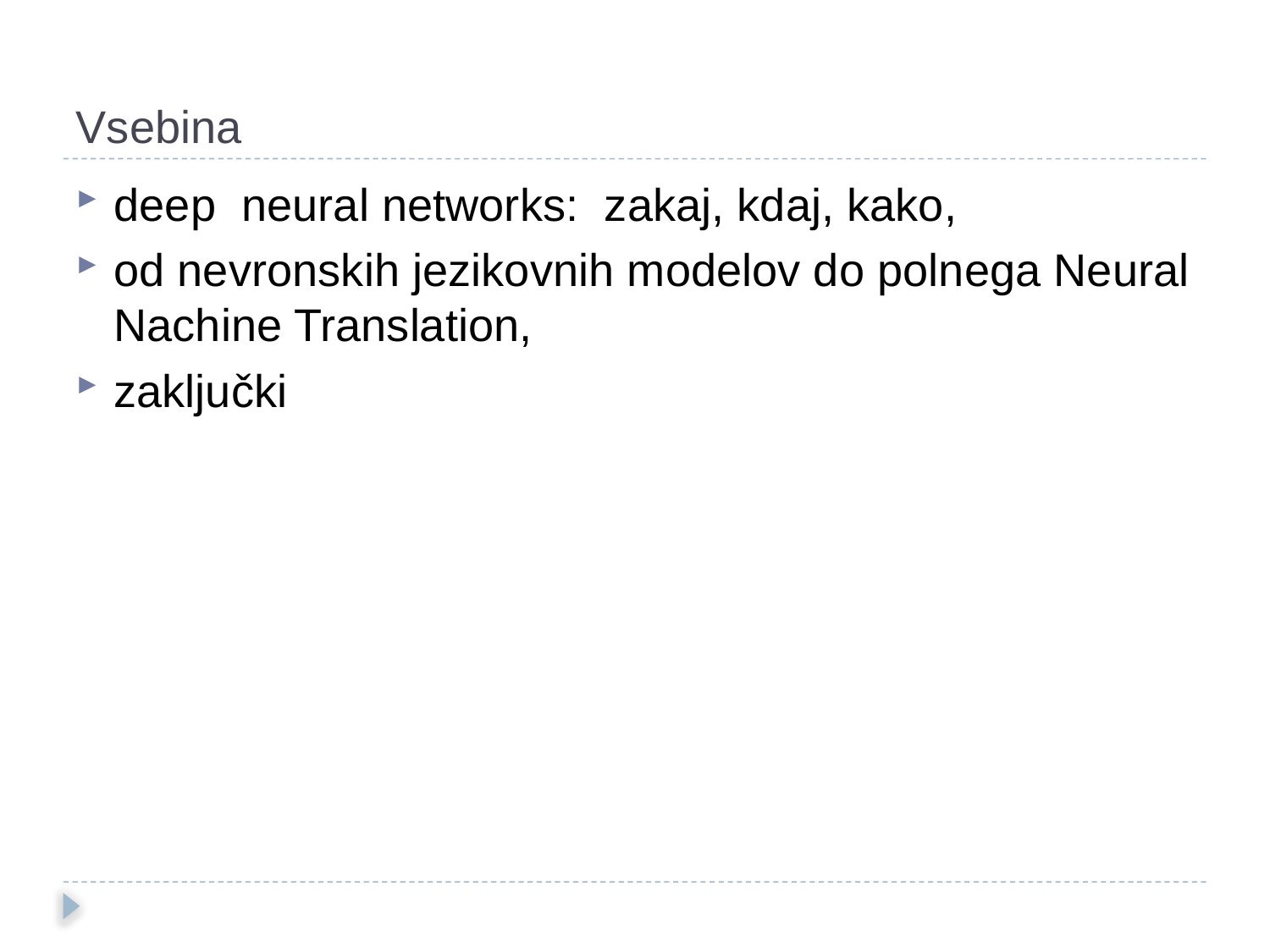

Vsebina
deep  neural networks:  zakaj, kdaj, kako,
od nevronskih jezikovnih modelov do polnega Neural Nachine Translation,
zaključki